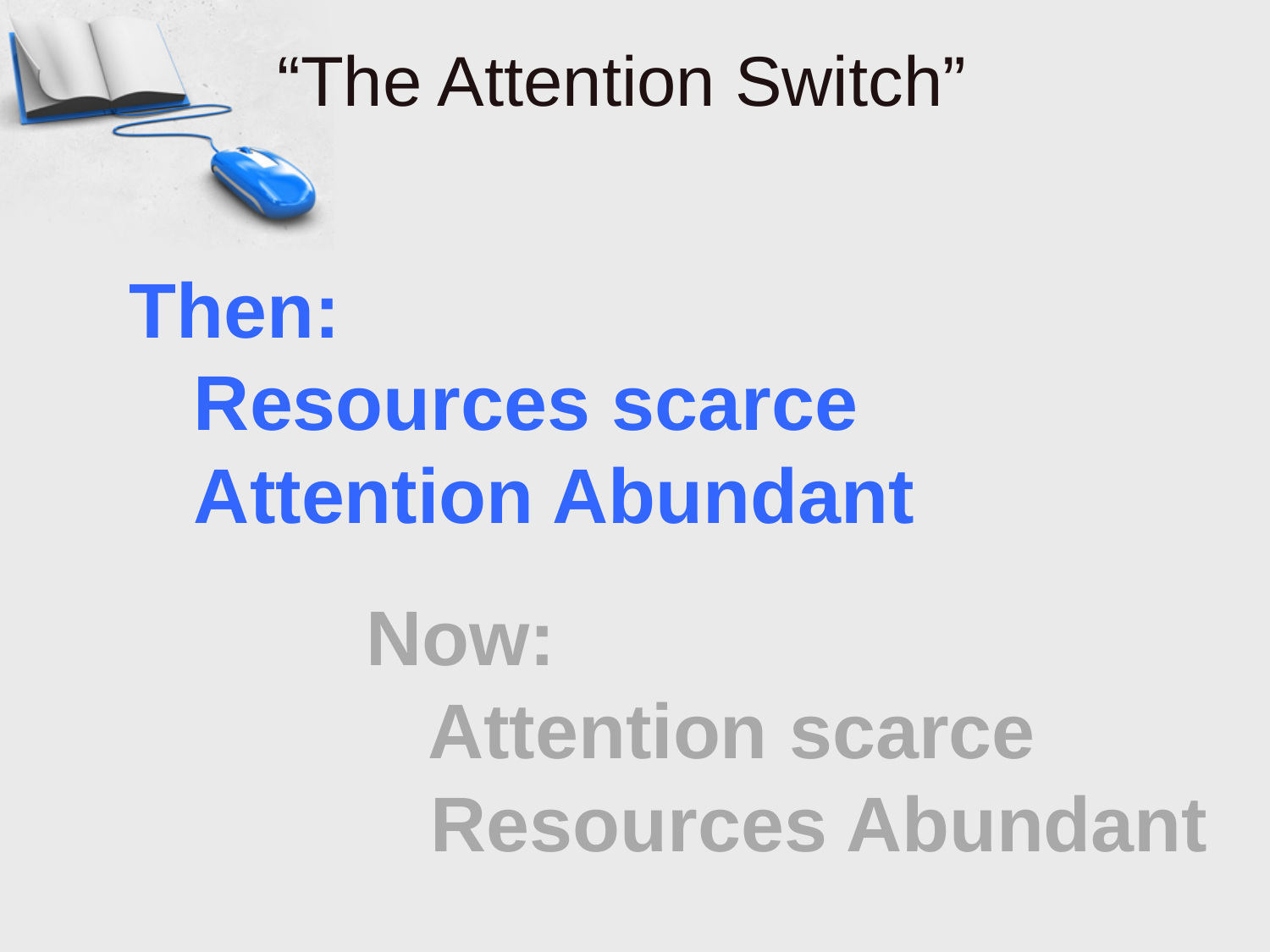

# “The Attention Switch”
Then:
   Resources scarce
   Attention Abundant
Now:
   Attention scarce
   Resources Abundant